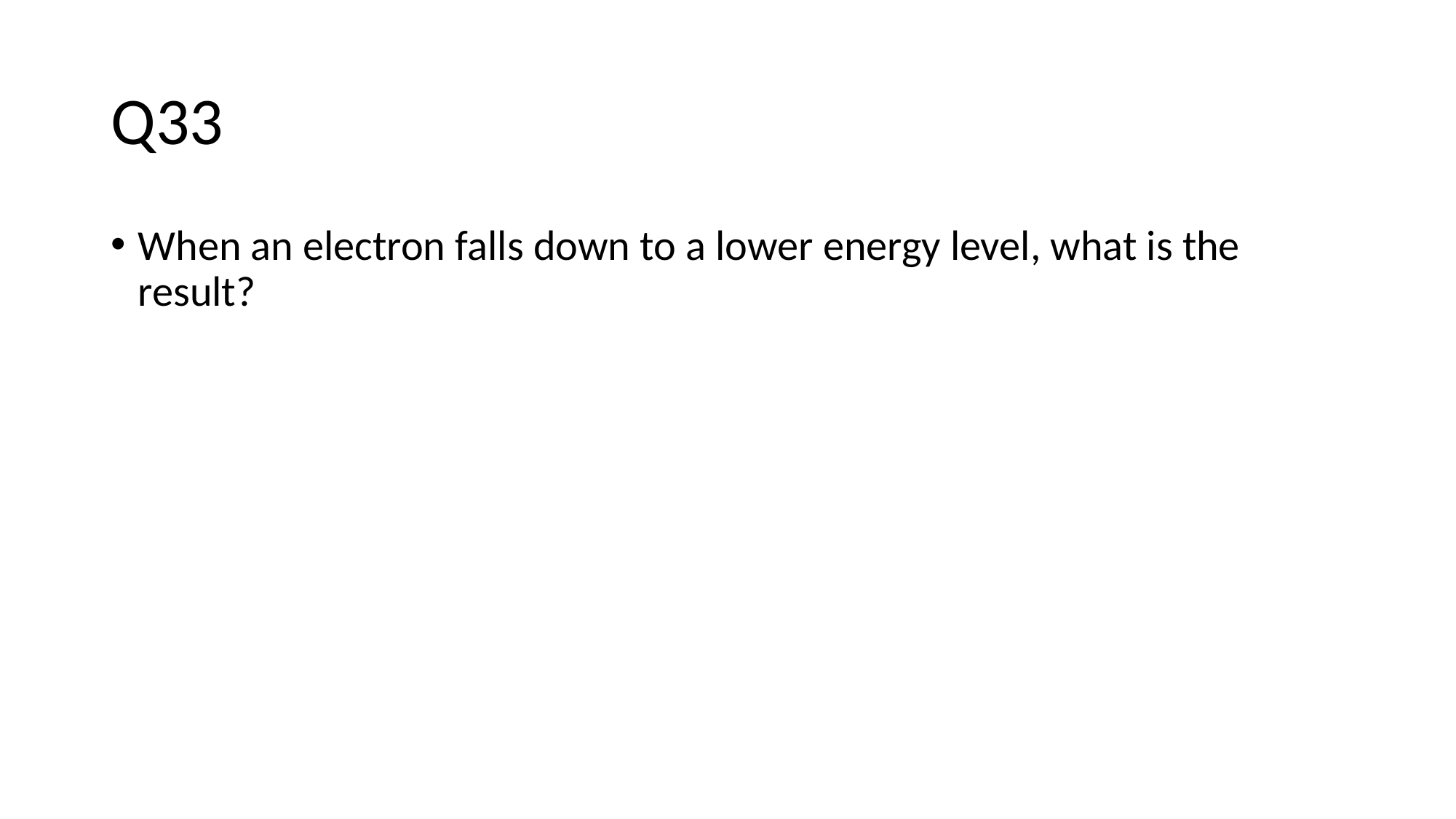

# Q33
When an electron falls down to a lower energy level, what is the result?